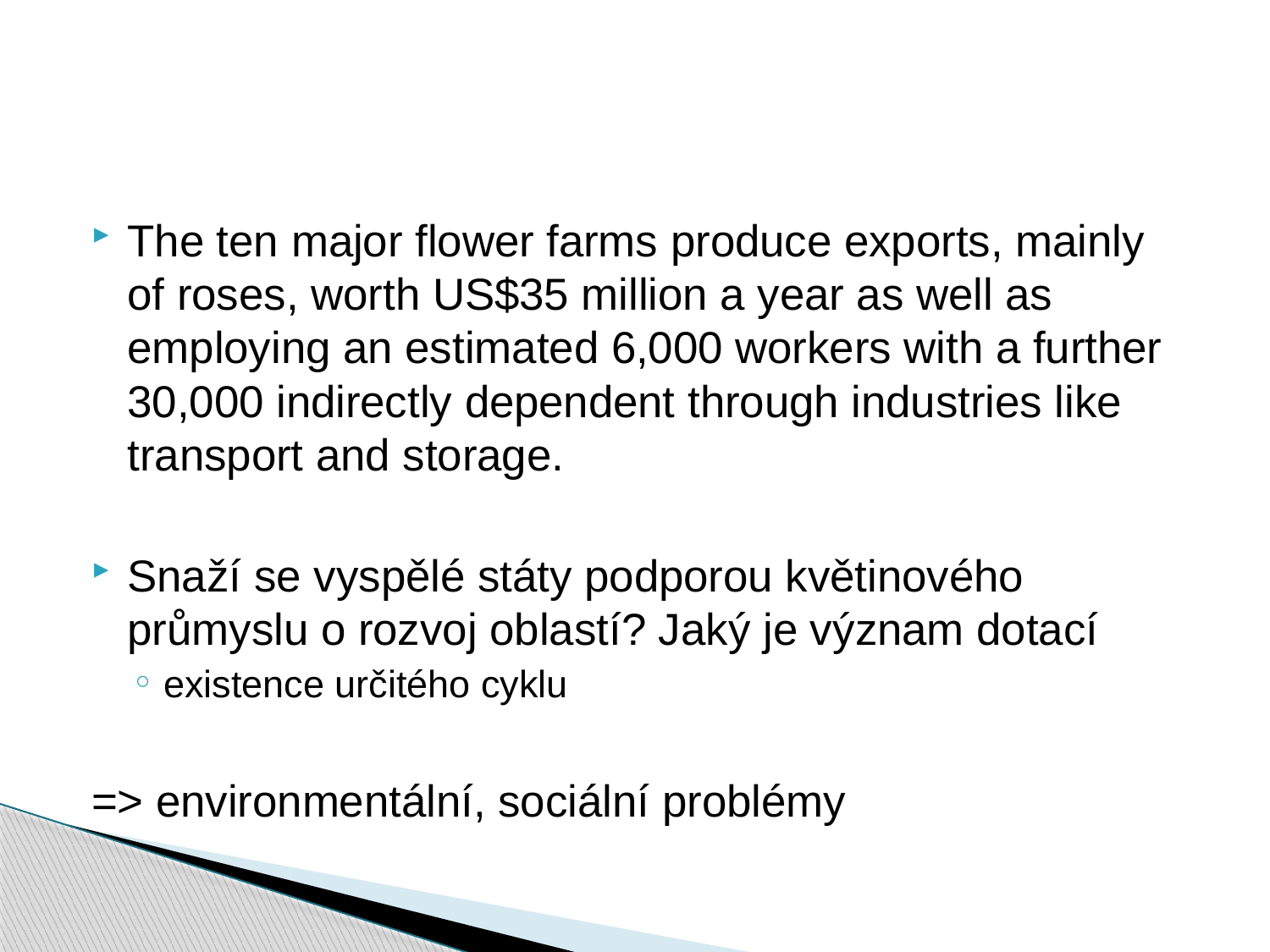

#
The ten major flower farms produce exports, mainly of roses, worth US$35 million a year as well as employing an estimated 6,000 workers with a further 30,000 indirectly dependent through industries like transport and storage.

Snaží se vyspělé státy podporou květinového průmyslu o rozvoj oblastí? Jaký je význam dotací
existence určitého cyklu

=> environmentální, sociální problémy